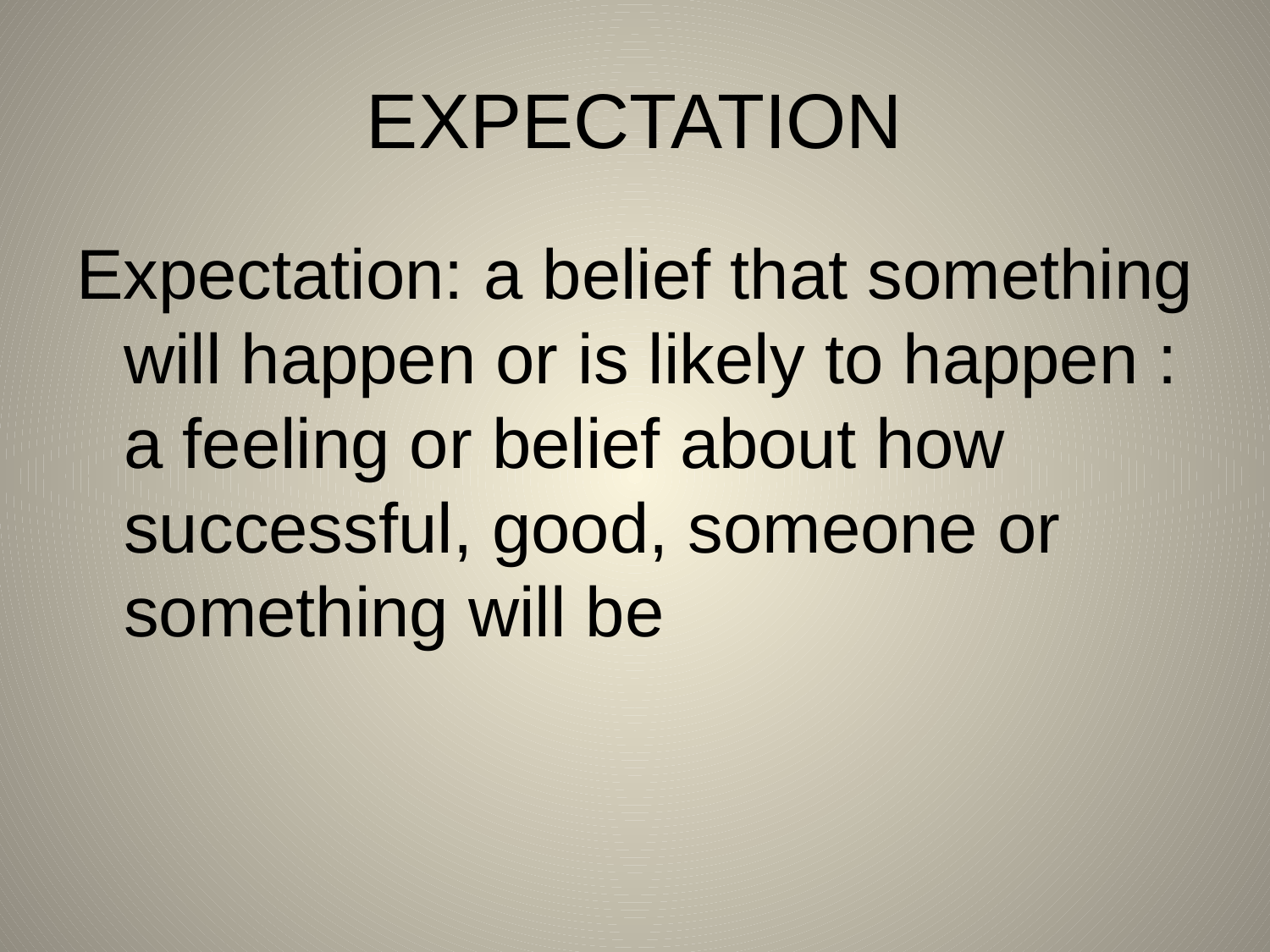

# EXPECTATION
Expectation: a belief that something will happen or is likely to happen : a feeling or belief about how successful, good, someone or something will be